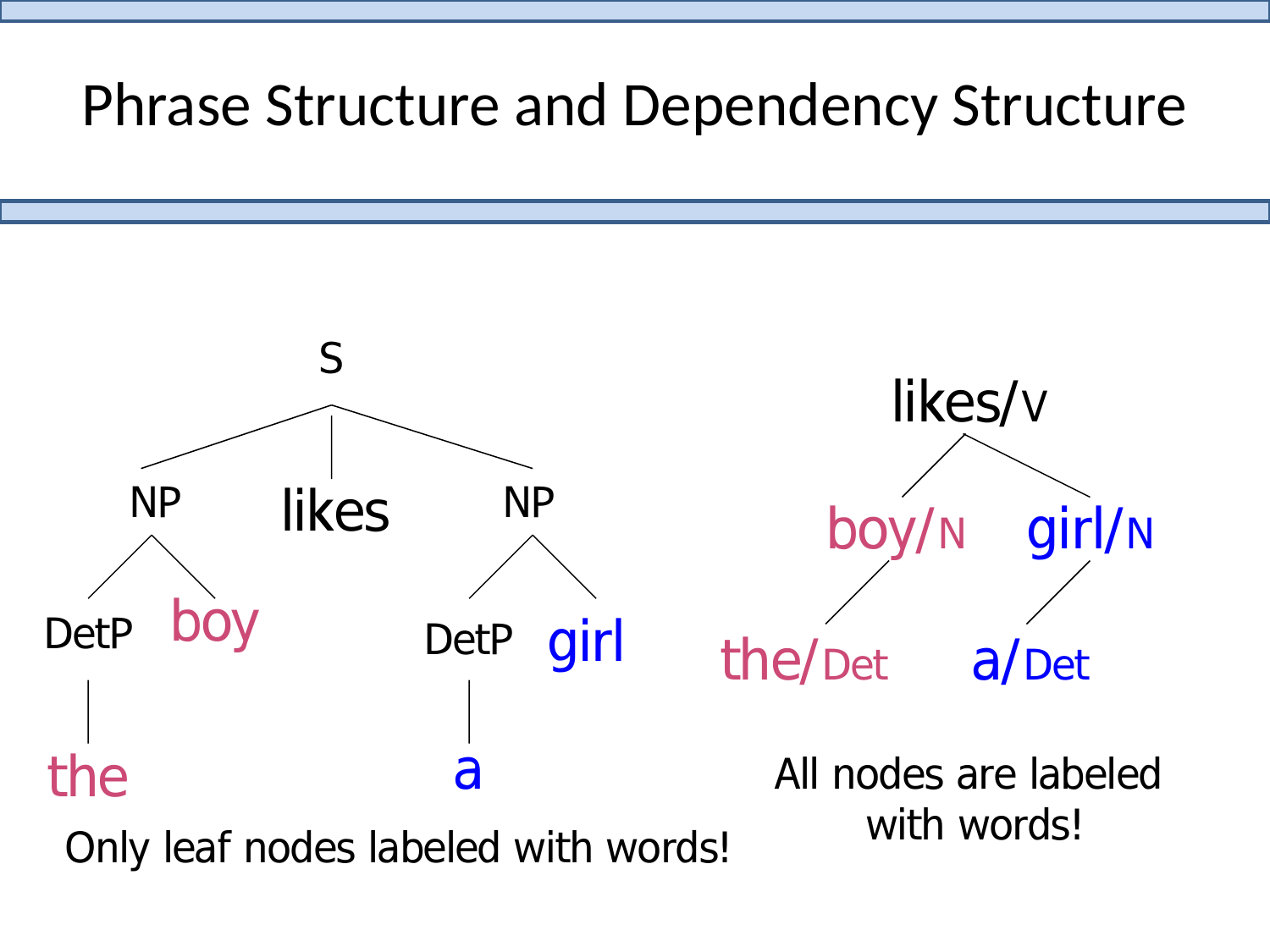

# Phrase Structure and Dependency Structure

S

NP
likes
NP

boy
girl
DetP
DetP

the

a
likes/V

boy/N
girl/N

the/Det
a/Det
All nodes are labeled
with words!
Only leaf nodes labeled with words!